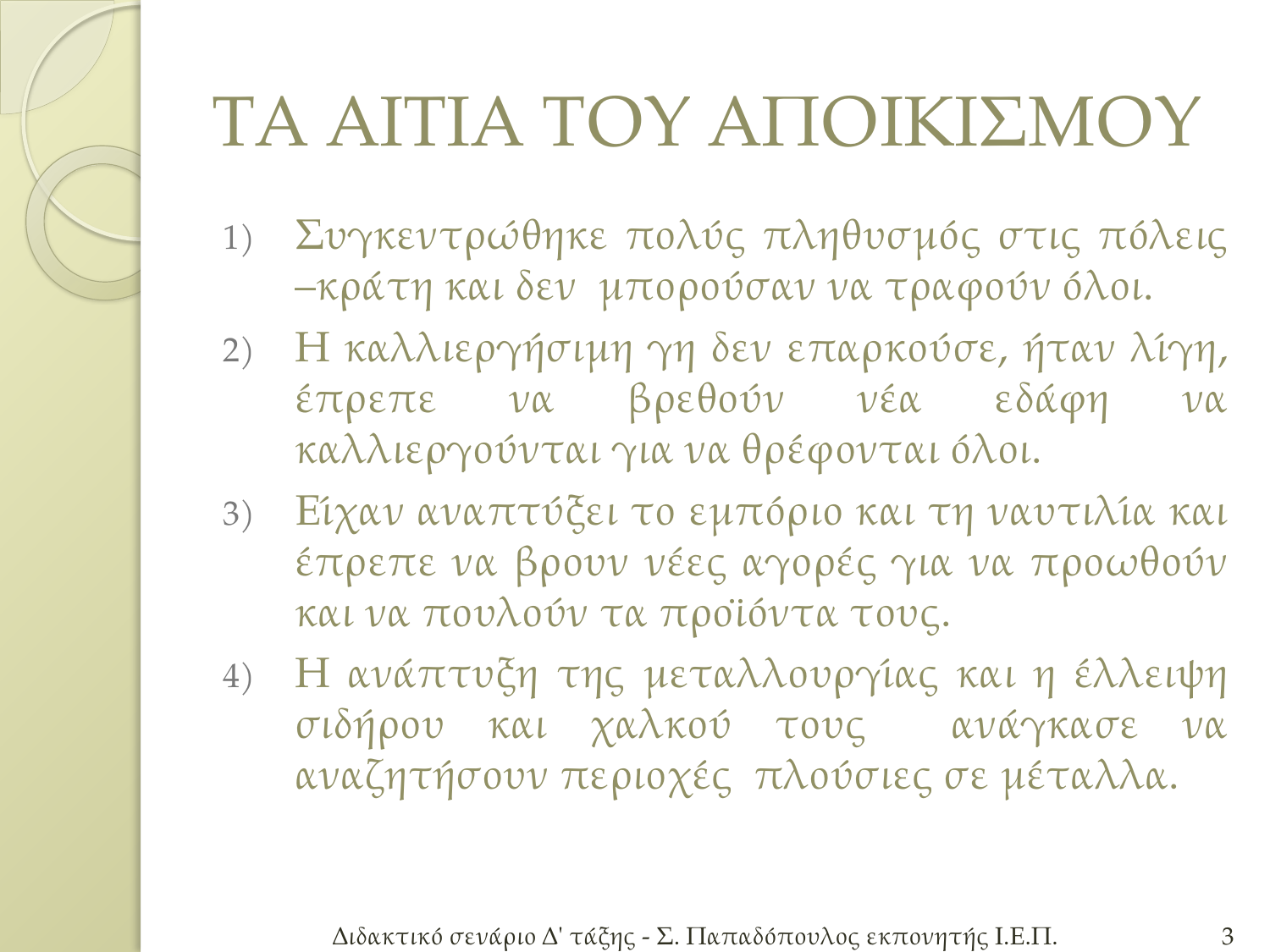

# ΤΑ ΑΙΤΙΑ ΤΟΥ ΑΠΟΙΚΙΣΜΟΥ
Συγκεντρώθηκε πολύς πληθυσμός στις πόλεις –κράτη και δεν  μπορούσαν να τραφούν όλοι.
Η καλλιεργήσιμη γη δεν επαρκούσε, ήταν λίγη, έπρεπε να βρεθούν νέα εδάφη να καλλιεργούνται για να θρέφονται όλοι.
Είχαν αναπτύξει το εμπόριο και τη ναυτιλία και έπρεπε να βρουν νέες αγορές για να προωθούν και να πουλούν τα προϊόντα τους.
Η ανάπτυξη της μεταλλουργίας και η έλλειψη σιδήρου και χαλκού τους  ανάγκασε να αναζητήσουν περιοχές  πλούσιες σε μέταλλα.

Διδακτικό σενάριο Δ' τάξης - Σ. Παπαδόπουλος εκπονητής Ι.Ε.Π.
3